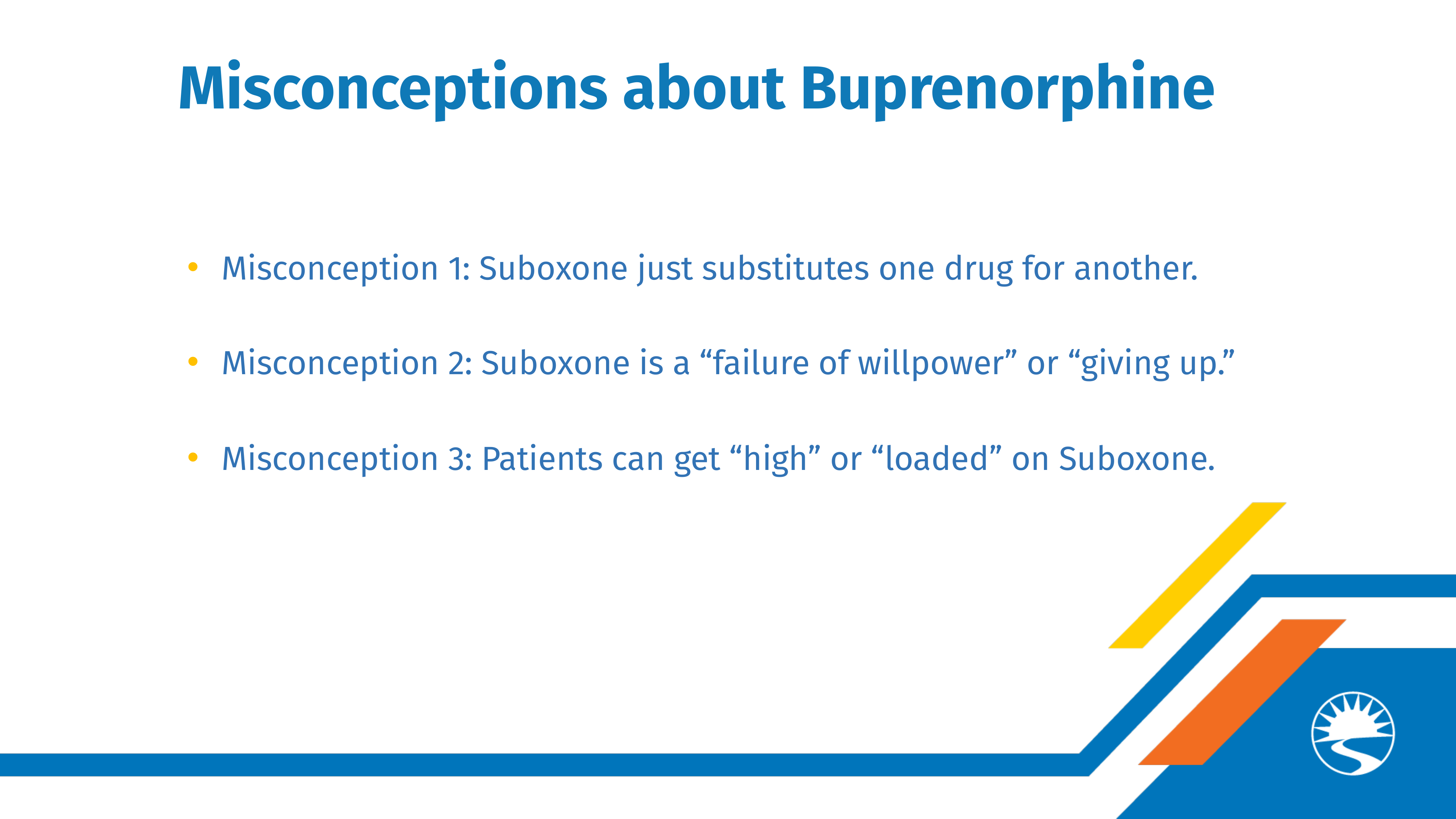

Misconceptions about Buprenorphine
Misconception 1: Suboxone just substitutes one drug for another.
Misconception 2: Suboxone is a “failure of willpower” or “giving up.”
Misconception 3: Patients can get “high” or “loaded” on Suboxone.